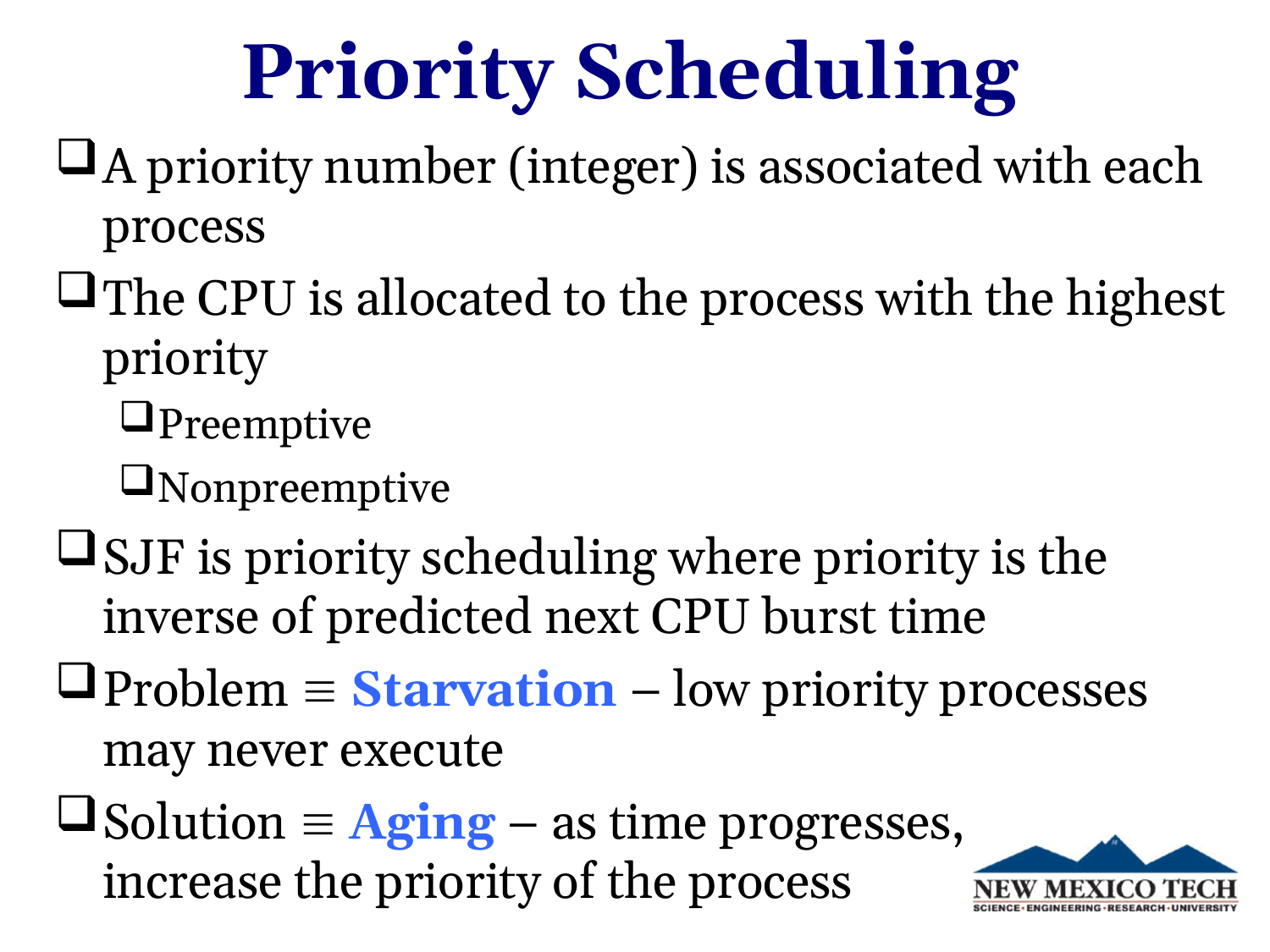

Priority Scheduling
A priority number (integer) is associated with each process
The CPU is allocated to the process with the highest priority
Preemptive
Nonpreemptive
SJF is priority scheduling where priority is the inverse of predicted next CPU burst time
Problem ≡ Starvation – low priority processes may never execute
Solution ≡ Aging – as time progresses,
increase the priority of the process